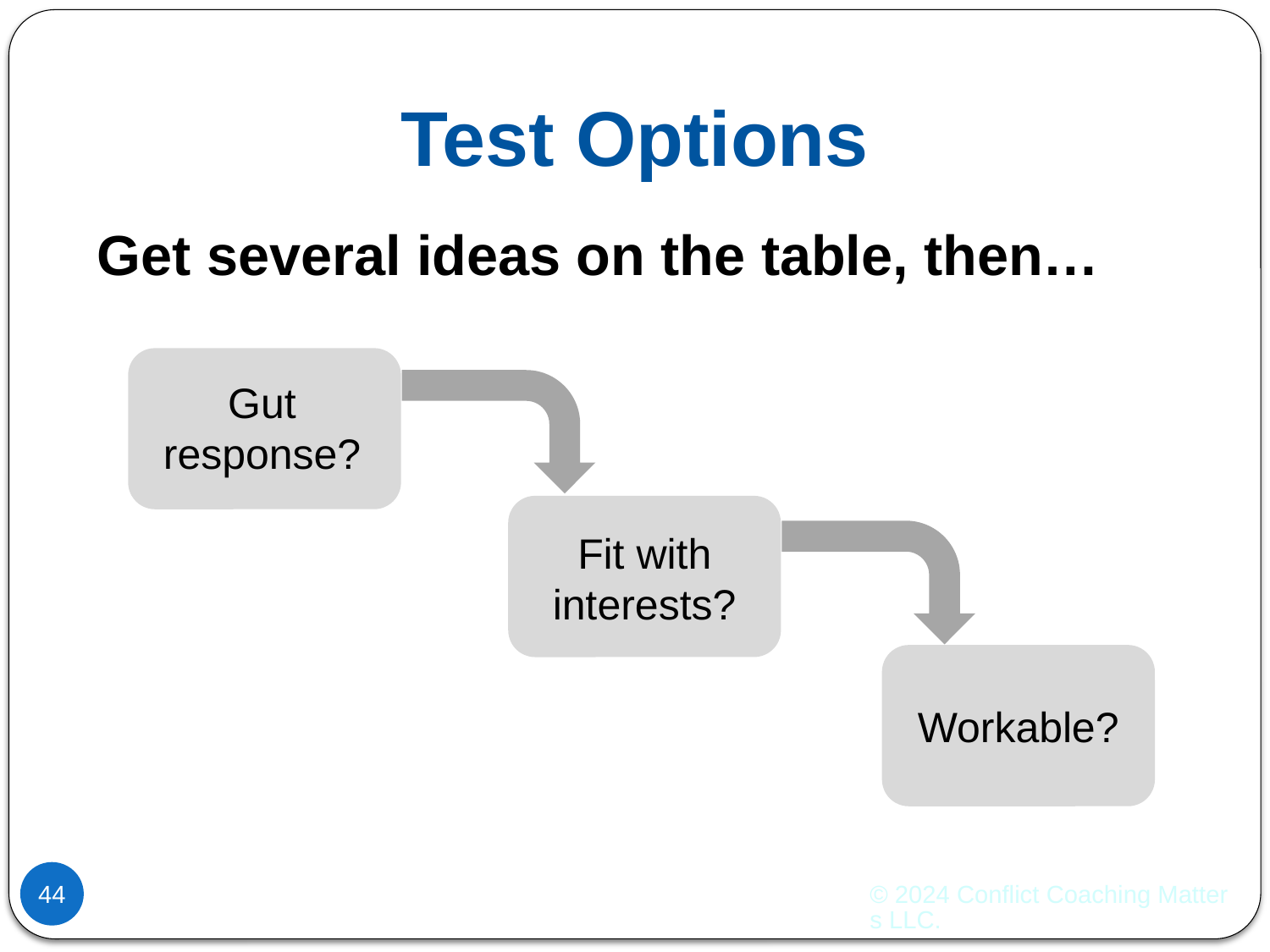

Test Options
Get several ideas on the table, then…

Gut response?

Fit with interests?

Workable?
44
© 2024 Conflict Coaching Matters LLC.